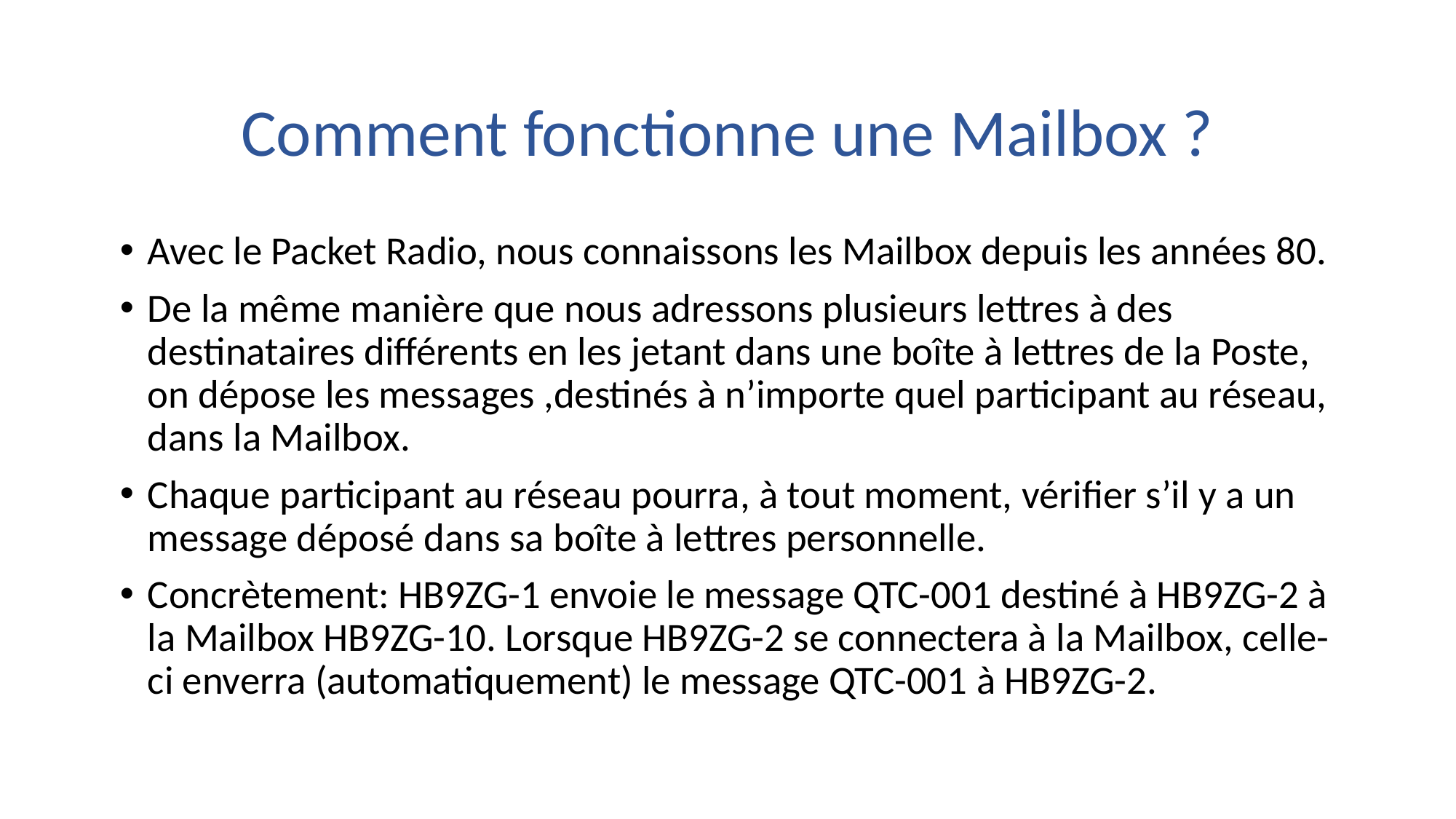

# Comment fonctionne une Mailbox ?
Avec le Packet Radio, nous connaissons les Mailbox depuis les années 80.
De la même manière que nous adressons plusieurs lettres à des destinataires différents en les jetant dans une boîte à lettres de la Poste, on dépose les messages ,destinés à n’importe quel participant au réseau, dans la Mailbox.
Chaque participant au réseau pourra, à tout moment, vérifier s’il y a un message déposé dans sa boîte à lettres personnelle.
Concrètement: HB9ZG-1 envoie le message QTC-001 destiné à HB9ZG-2 à la Mailbox HB9ZG-10. Lorsque HB9ZG-2 se connectera à la Mailbox, celle-ci enverra (automatiquement) le message QTC-001 à HB9ZG-2.